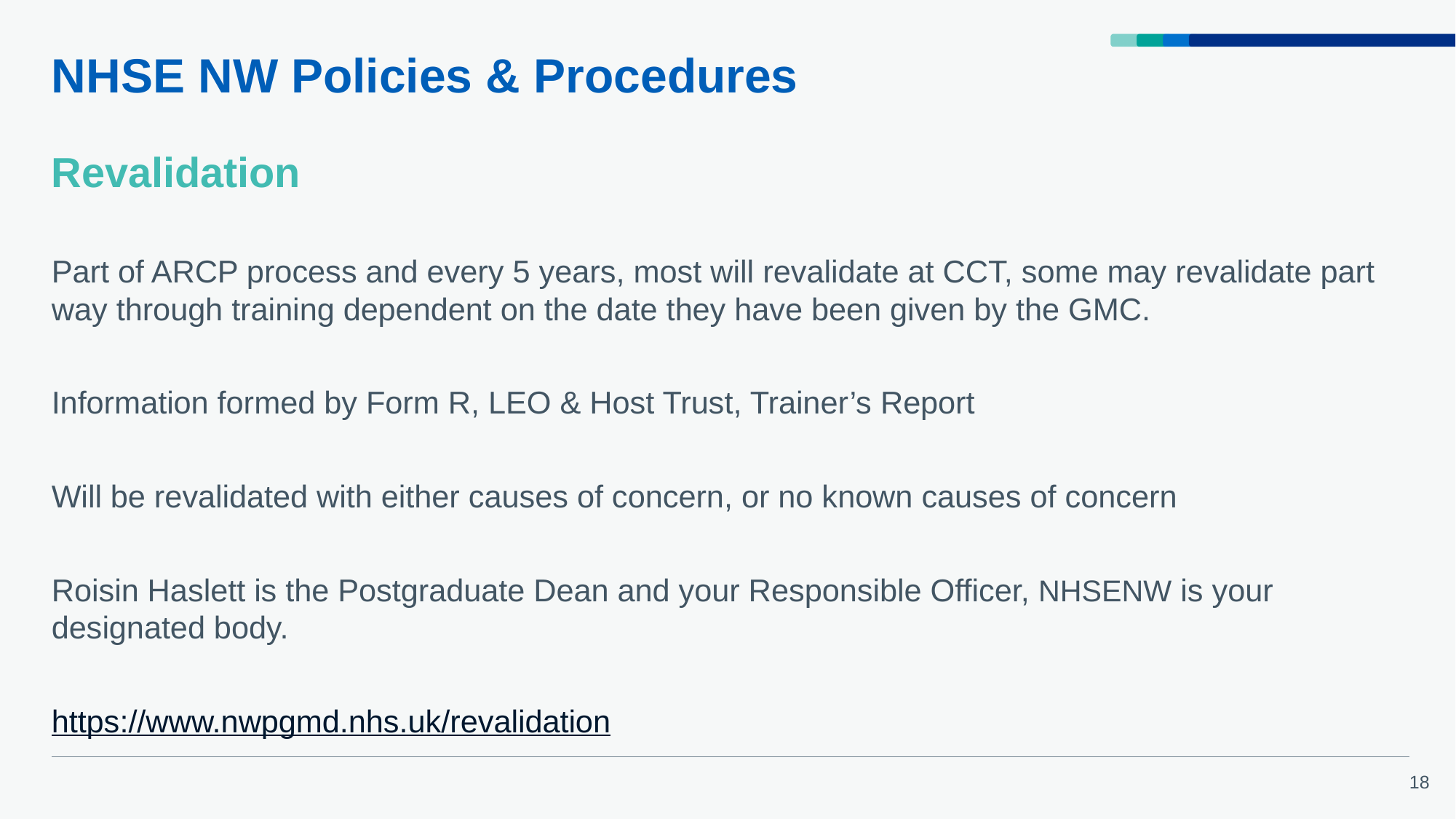

# NHSE NW Policies & Procedures
Revalidation

Part of ARCP process and every 5 years, most will revalidate at CCT, some may revalidate part way through training dependent on the date they have been given by the GMC.

Information formed by Form R, LEO & Host Trust, Trainer’s Report

Will be revalidated with either causes of concern, or no known causes of concern

Roisin Haslett is the Postgraduate Dean and your Responsible Officer, NHSENW is your designated body.

https://www.nwpgmd.nhs.uk/revalidation